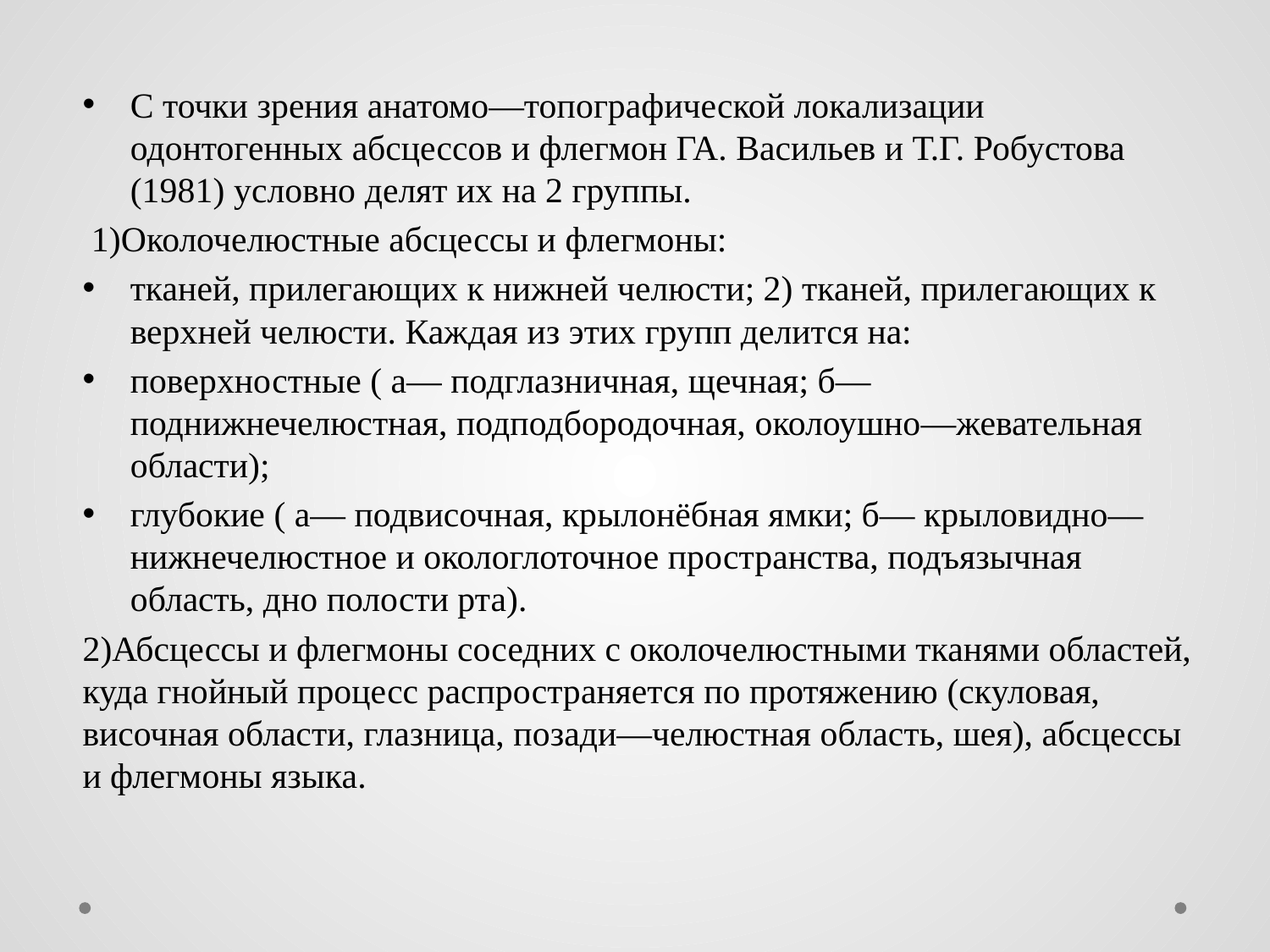

С точки зрения анатомо—топографической локализации одонтогенных абсцессов и флег­мон ГА. Васильев и Т.Г. Робустова (1981) условно делят их на 2 группы.
 1)Околочелюстные абсцессы и флегмоны:
тканей, прилегающих к нижней челюсти; 2) тканей, прилегающих к верхней челюсти. Каждая из этих групп делится на:
поверхностные ( а— подглазничная, щечная; б— поднижнечелюстная, подподбородочная, околоушно—жевательная области);
глубокие ( а— подвисочная, крылонёбная ямки; б— крыловидно—нижнечелюстное и окологлоточное пространства, подъязычная область, дно полости рта).
2)Абсцессы и флегмоны соседних с околочелюстными тканями областей, куда гной­ный процесс распространяется по протяжению (скуловая, височная области, глазница, позади—челюстная область, шея), абсцессы и флегмоны языка.